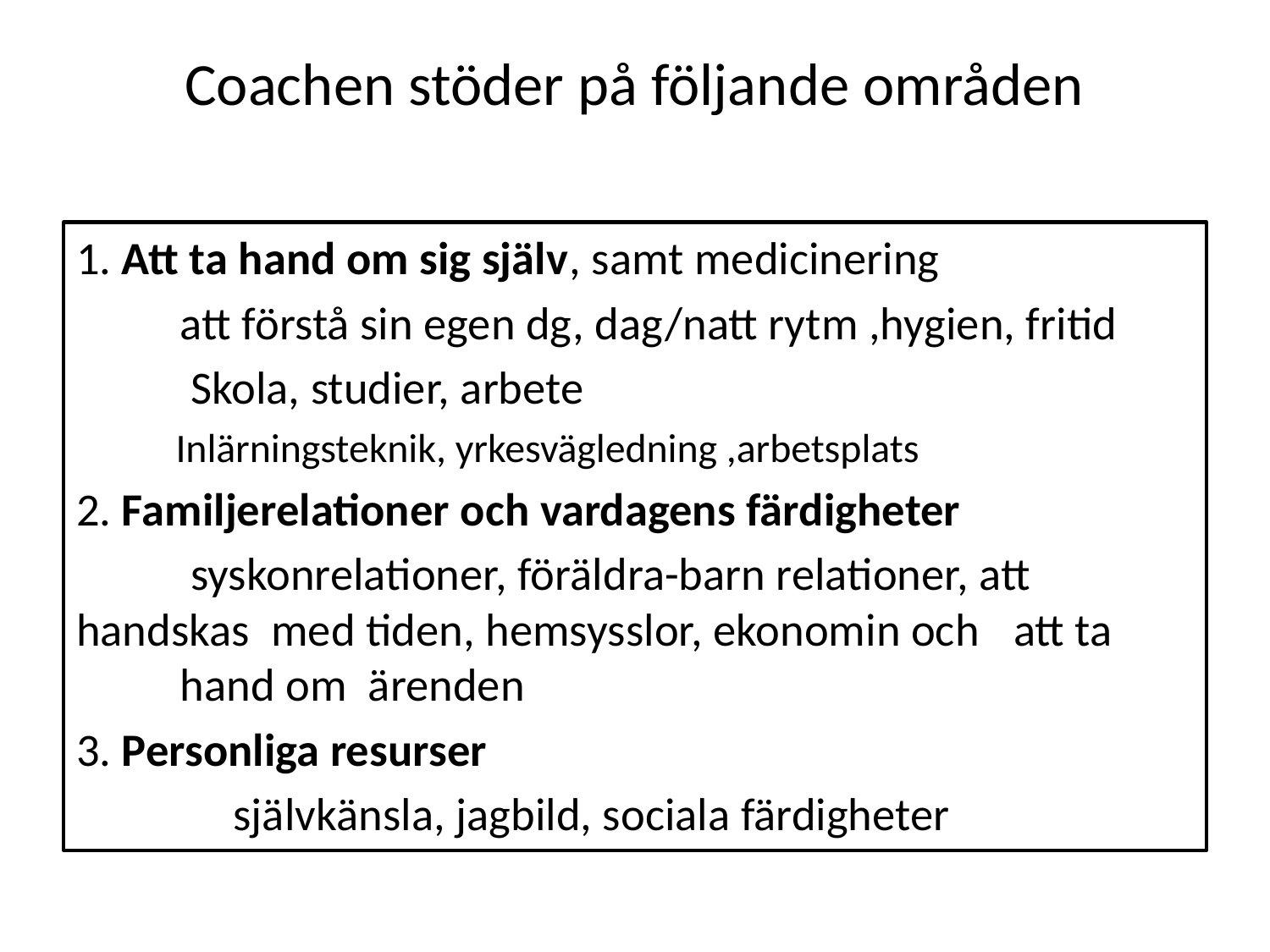

# Coachen stöder på följande områden
1. Att ta hand om sig själv, samt medicinering
	att förstå sin egen dg, dag/natt rytm ,hygien, fritid
	 Skola, studier, arbete
Inlärningsteknik, yrkesvägledning ,arbetsplats
2. Familjerelationer och vardagens färdigheter
	 syskonrelationer, föräldra-barn relationer, att 	handskas  med tiden, hemsysslor, ekonomin och 	att ta 	hand om  ärenden
3. Personliga resurser
	     självkänsla, jagbild, sociala färdigheter